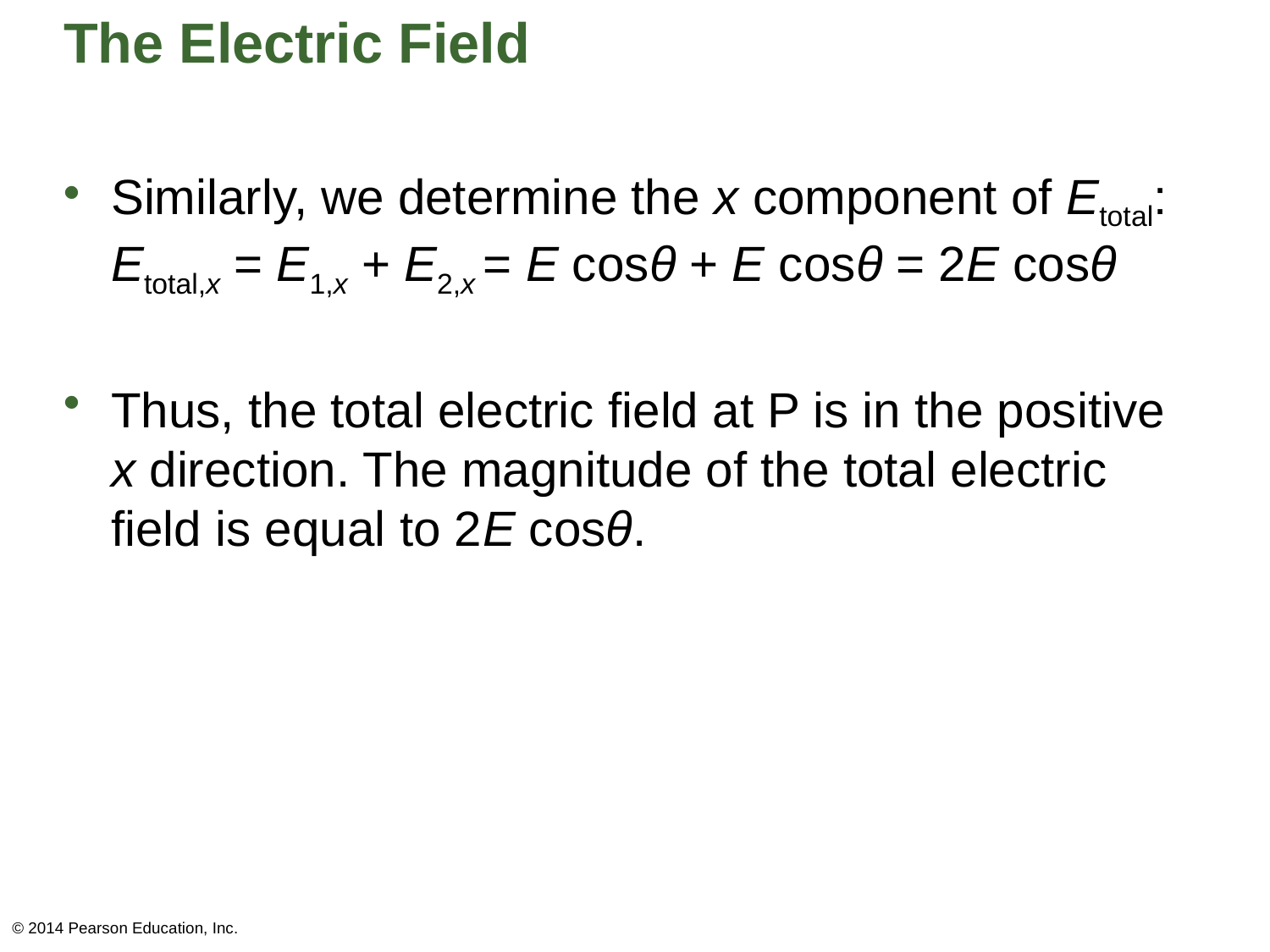

# The Electric Field
Similarly, we determine the x component of Etotal: Etotal,x = E1,x + E2,x = E cosθ + E cosθ = 2E cosθ

Thus, the total electric field at P is in the positive x direction. The magnitude of the total electric field is equal to 2E cosθ.
© 2014 Pearson Education, Inc.